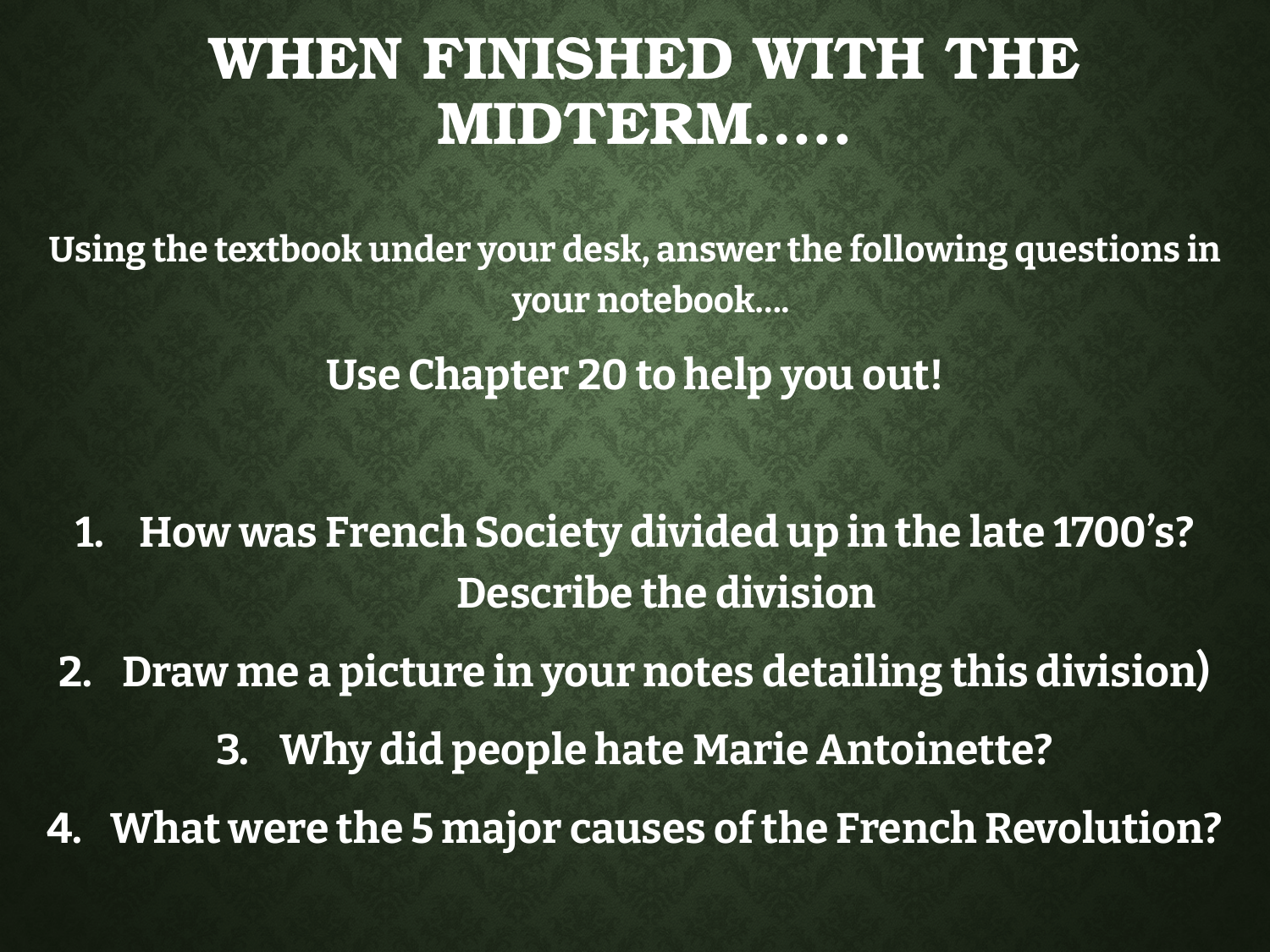

# When Finished With the Midterm…..
Using the textbook under your desk, answer the following questions in your notebook….
Use Chapter 20 to help you out!

How was French Society divided up in the late 1700’s? Describe the division
Draw me a picture in your notes detailing this division)
Why did people hate Marie Antoinette?
What were the 5 major causes of the French Revolution?